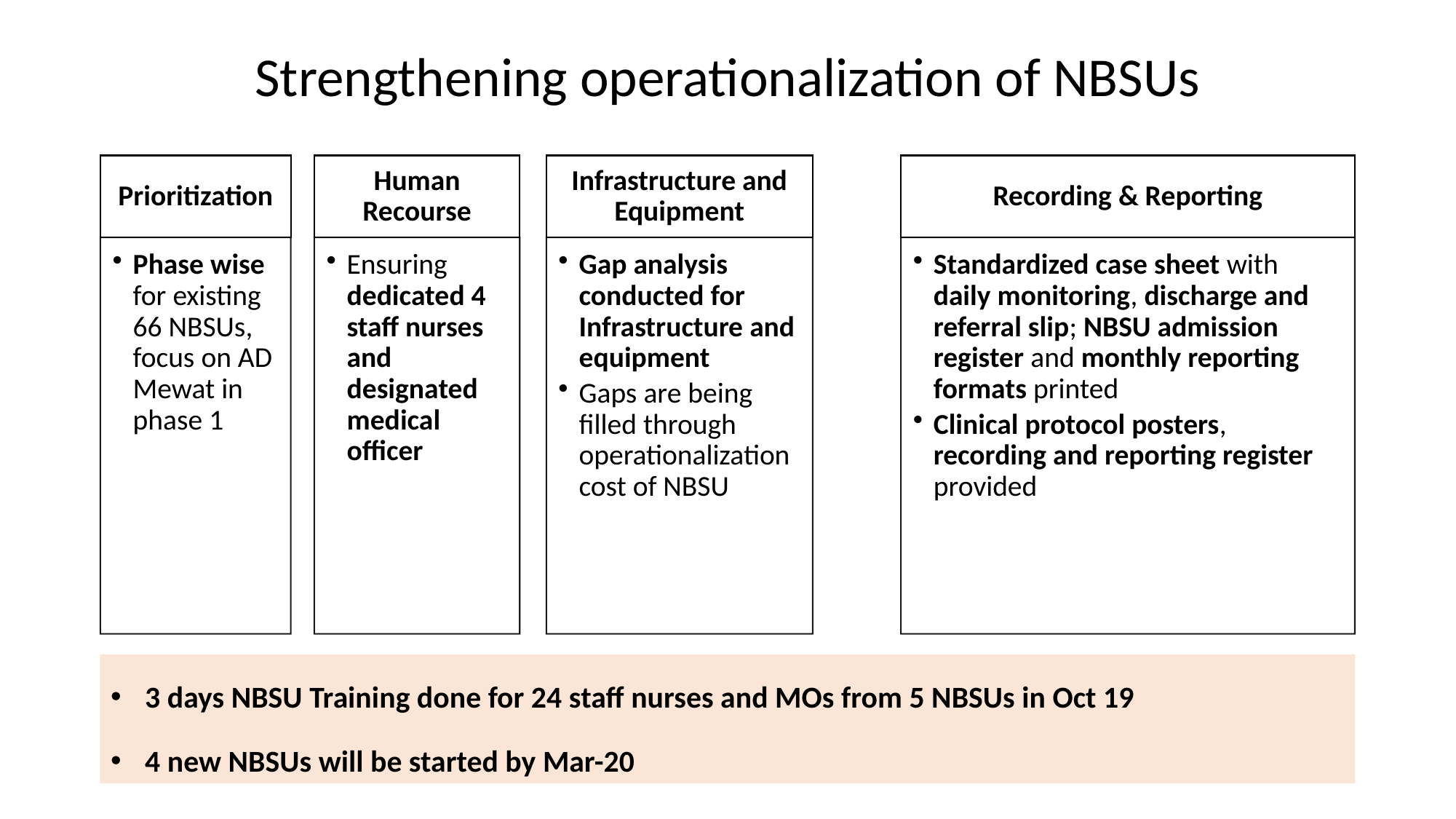

# Strengthening operationalization of NBSUs
Prioritization
Phase wise for existing 66 NBSUs,  focus on AD Mewat in phase 1
Human Recourse
Ensuring dedicated 4 staff nurses and designated medical officer
Infrastructure and Equipment
Gap analysis conducted for Infrastructure and equipment
Gaps are being filled through operationalization cost of NBSU
Recording & Reporting
Standardized case sheet with daily monitoring, discharge and referral slip; NBSU admission register and monthly reporting formats printed
Clinical protocol posters, recording and reporting register provided
3 days NBSU Training done for 24 staff nurses and MOs from 5 NBSUs in Oct 19
4 new NBSUs will be started by Mar-20